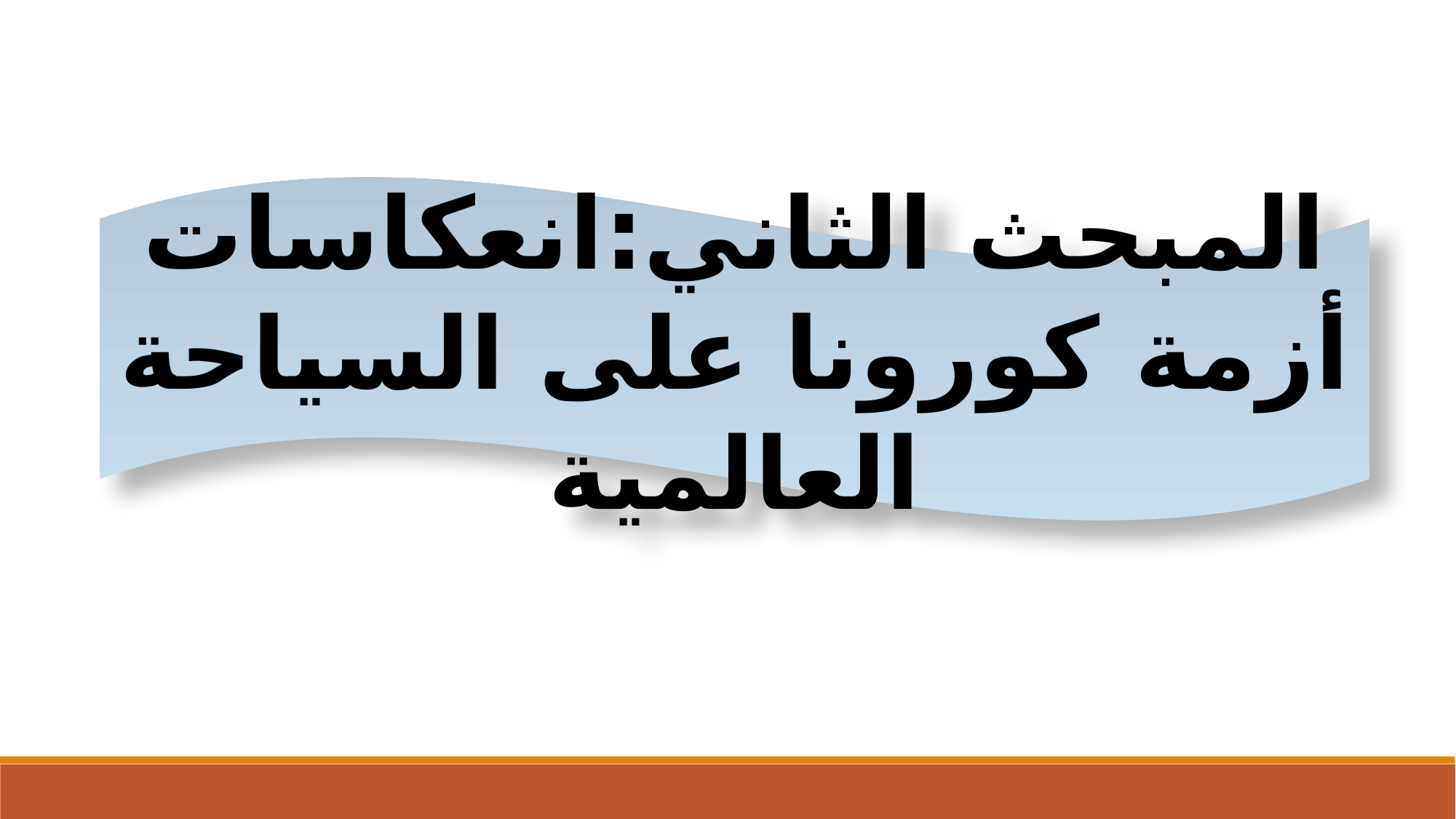

المبحث الثاني:انعكاسات أزمة كورونا على السياحة العالمية